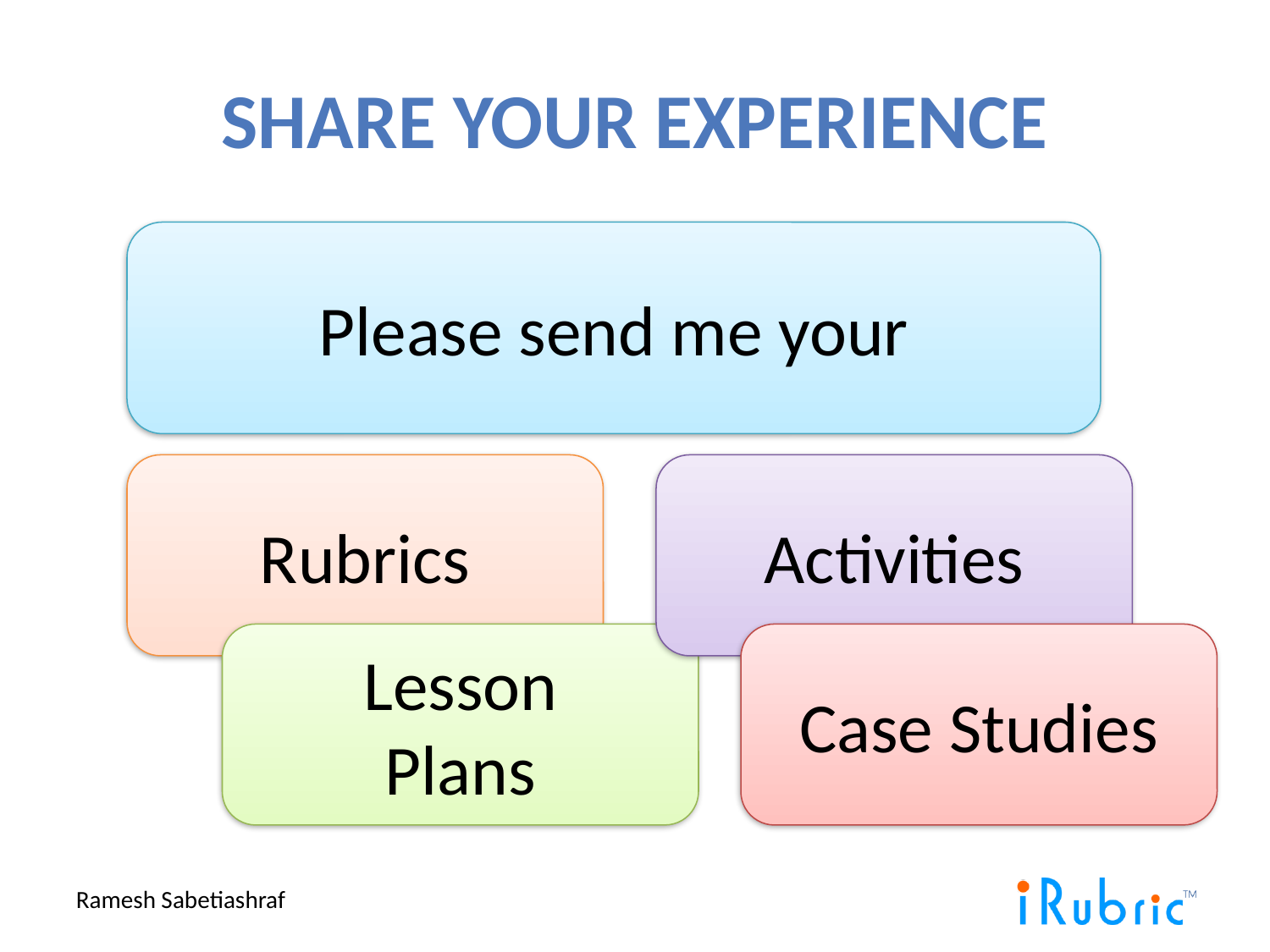

# Share your Experience
Please send me your
Rubrics
Activities
Lesson
Plans
Case Studies